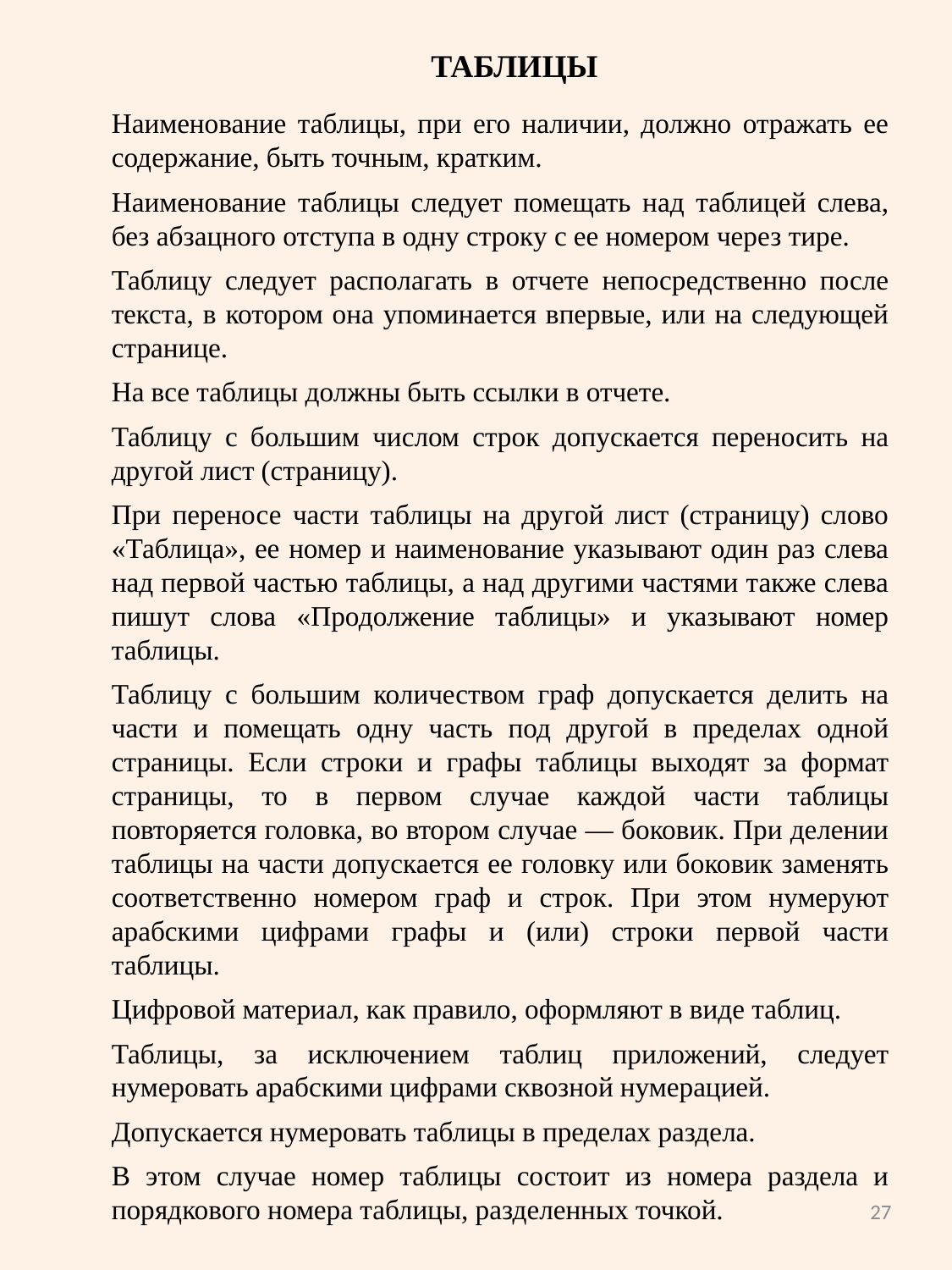

ТАБЛИЦЫ
Наименование таблицы, при его наличии, должно отражать ее содержание, быть точным, кратким.
Наименование таблицы следует помещать над таблицей слева, без абзацного отступа в одну строку с ее номером через тире.
Таблицу следует располагать в отчете непосредственно после текста, в котором она упоминается впервые, или на следующей странице.
На все таблицы должны быть ссылки в отчете.
Таблицу с большим числом строк допускается переносить на другой лист (страницу).
При переносе части таблицы на другой лист (страницу) слово «Таблица», ее номер и наименование указывают один раз слева над первой частью таблицы, а над другими частями также слева пишут слова «Продолжение таблицы» и указывают номер таблицы.
Таблицу с большим количеством граф допускается делить на части и помещать одну часть под другой в пределах одной страницы. Если строки и графы таблицы выходят за формат страницы, то в первом случае каждой части таблицы повторяется головка, во втором случае — боковик. При делении таблицы на части допускается ее головку или боковик заменять соответственно номером граф и строк. При этом нумеруют арабскими цифрами графы и (или) строки первой части таблицы.
Цифровой материал, как правило, оформляют в виде таблиц.
Таблицы, за исключением таблиц приложений, следует нумеровать арабскими цифрами сквозной нумерацией.
Допускается нумеровать таблицы в пределах раздела.
В этом случае номер таблицы состоит из номера раздела и порядкового номера таблицы, разделенных точкой.
27